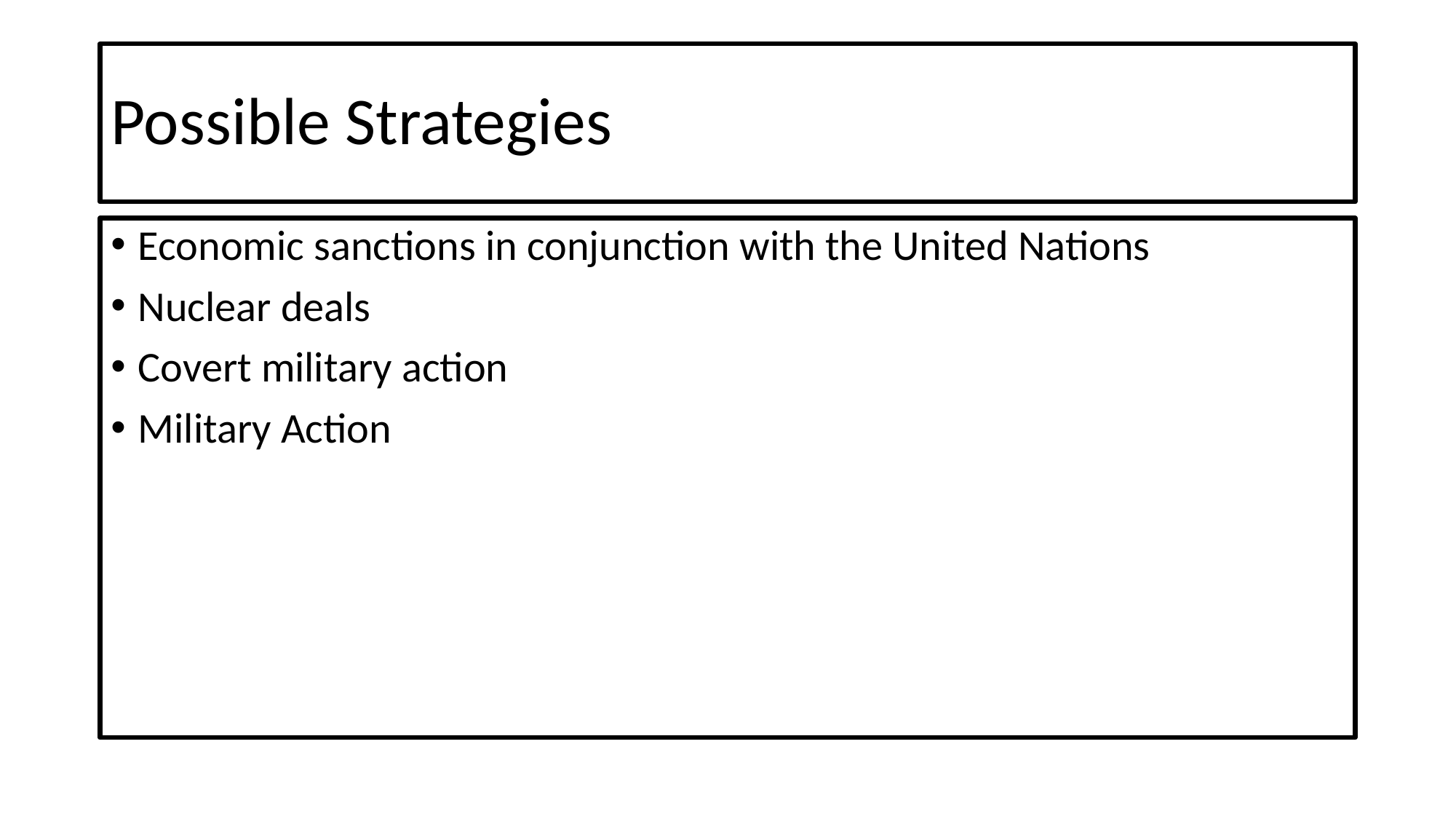

# Possible Strategies
Economic sanctions in conjunction with the United Nations
Nuclear deals
Covert military action
Military Action